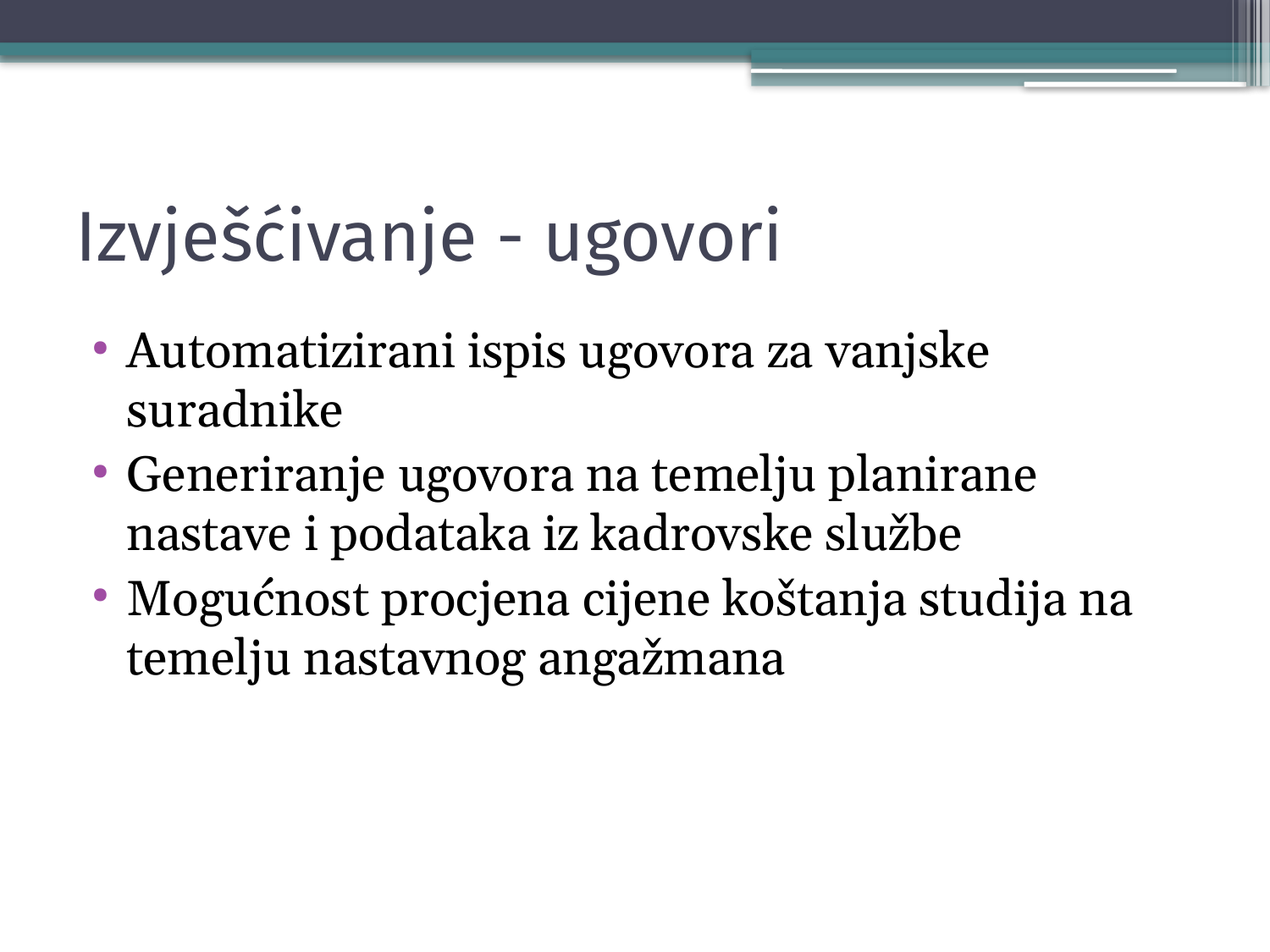

# Izvješćivanje - ugovori
Automatizirani ispis ugovora za vanjske suradnike
Generiranje ugovora na temelju planirane nastave i podataka iz kadrovske službe
Mogućnost procjena cijene koštanja studija na temelju nastavnog angažmana